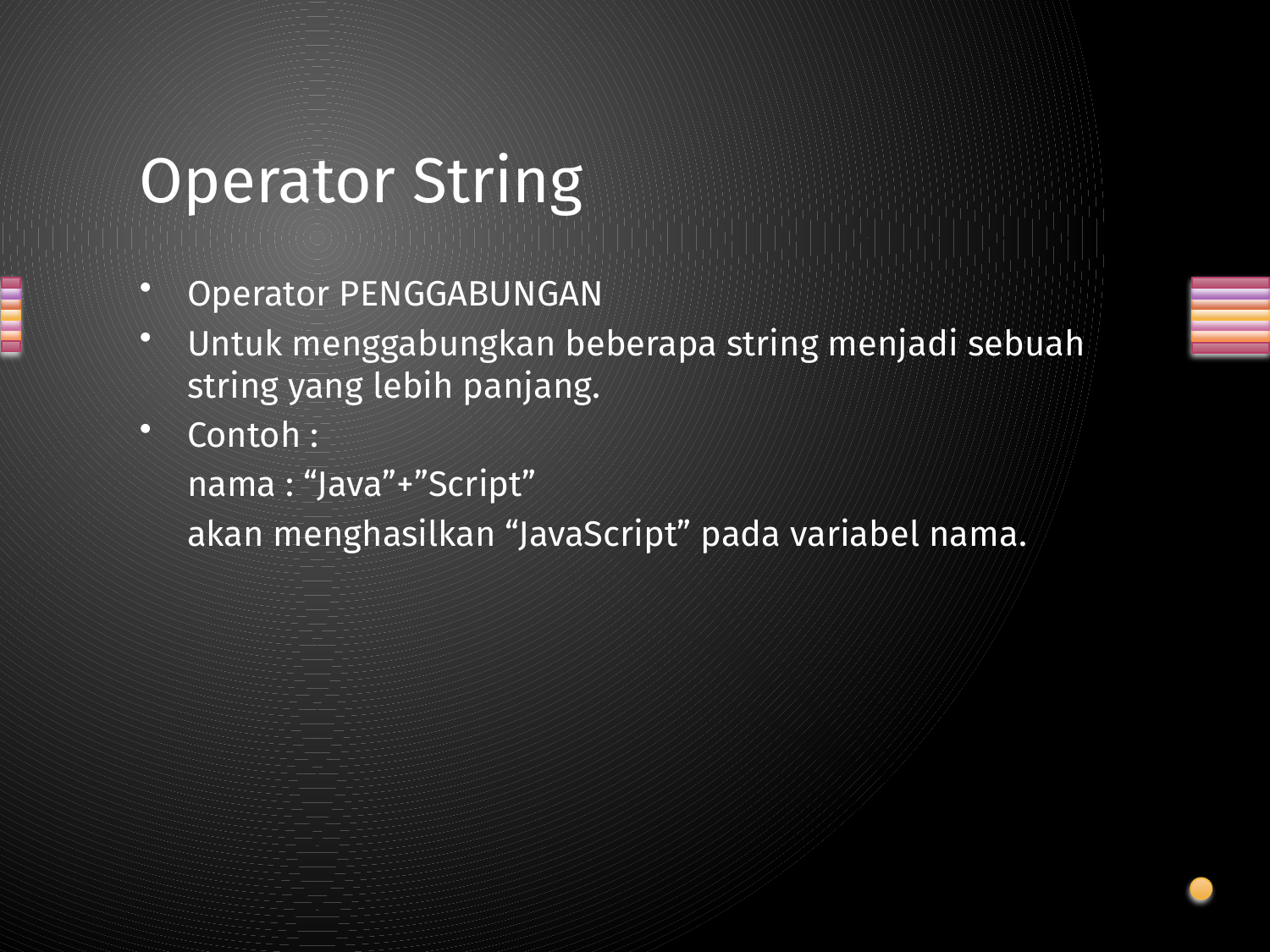

# Operator String
Operator PENGGABUNGAN
Untuk menggabungkan beberapa string menjadi sebuah string yang lebih panjang.
Contoh :
	nama : “Java”+”Script”
	akan menghasilkan “JavaScript” pada variabel nama.